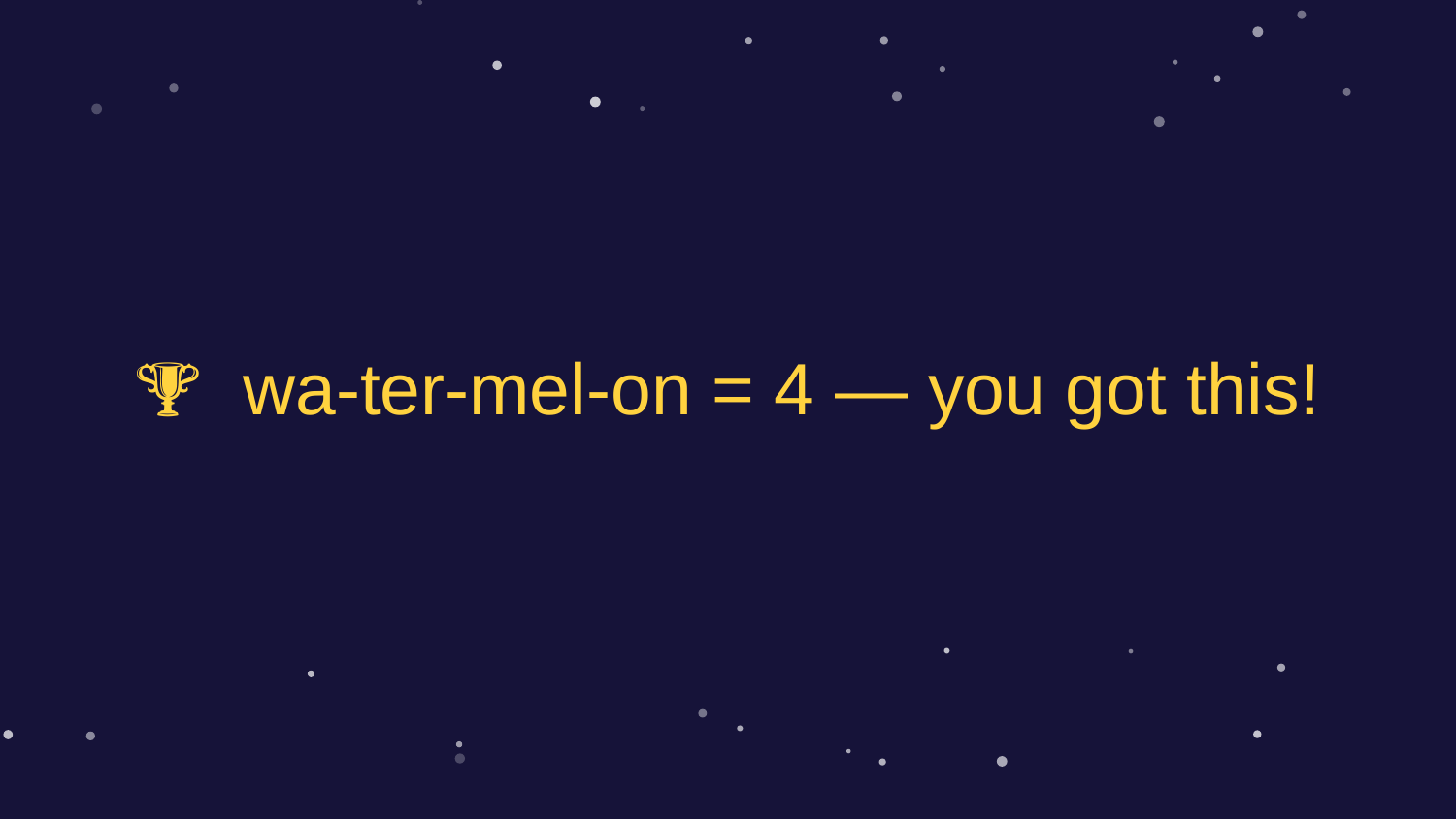

🏆  wa-ter-mel-on = 4 — you got this!